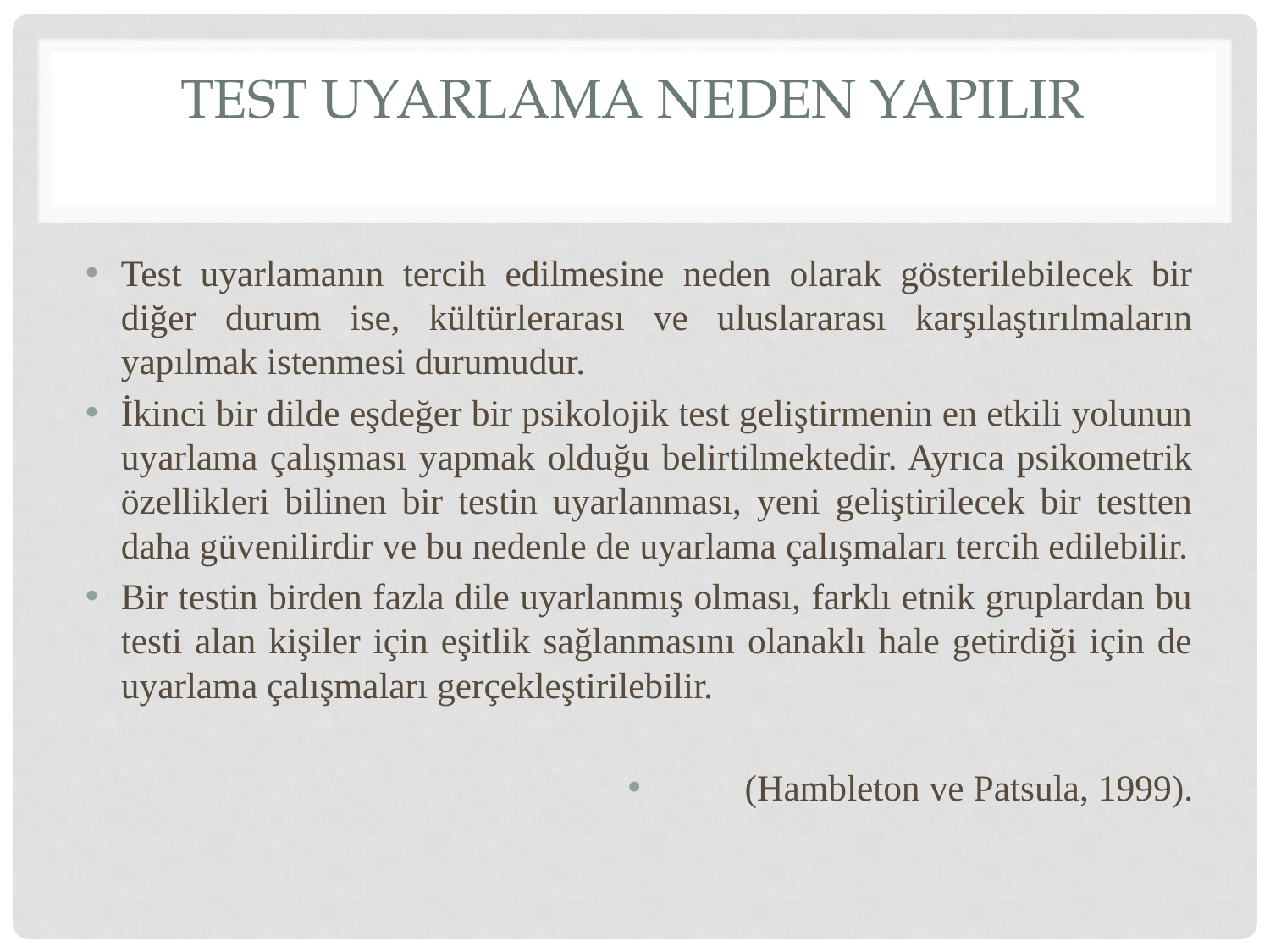

# Test Uyarlama Neden Yapılır
Test uyarlamanın tercih edilmesine neden olarak gösterilebilecek bir diğer durum ise, kültürlerarası ve uluslararası karşılaştırılmaların yapılmak istenmesi durumudur.
İkinci bir dilde eşdeğer bir psikolojik test geliştirmenin en etkili yolunun uyarlama çalışması yapmak olduğu belirtilmektedir. Ayrıca psikometrik özellikleri bilinen bir testin uyarlanması, yeni geliştirilecek bir testten daha güvenilirdir ve bu nedenle de uyarlama çalışmaları tercih edilebilir.
Bir testin birden fazla dile uyarlanmış olması, farklı etnik gruplardan bu testi alan kişiler için eşitlik sağlanmasını olanaklı hale getirdiği için de uyarlama çalışmaları gerçekleştirilebilir.

(Hambleton ve Patsula, 1999).